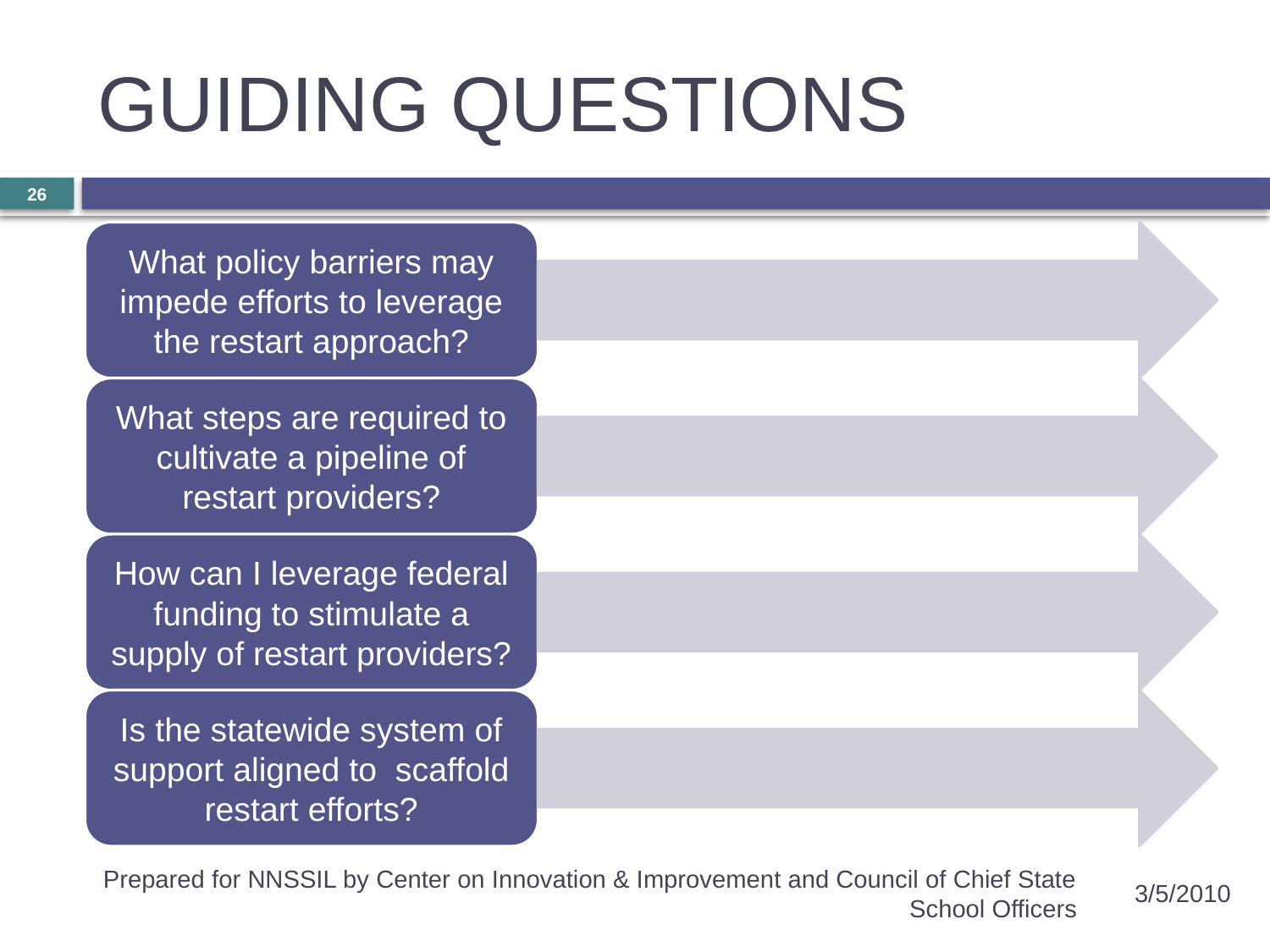

# GUIDING QUESTIONS
26
What policy barriers may impede efforts to leverage the restart approach?
What steps are required to cultivate a pipeline of restart providers?
How can I leverage federal funding to stimulate a supply of restart providers?
Is the statewide system of support aligned to  scaffold restart efforts?
Prepared for NNSSIL by Center on Innovation & Improvement and Council of Chief State School Officers
3/5/2010